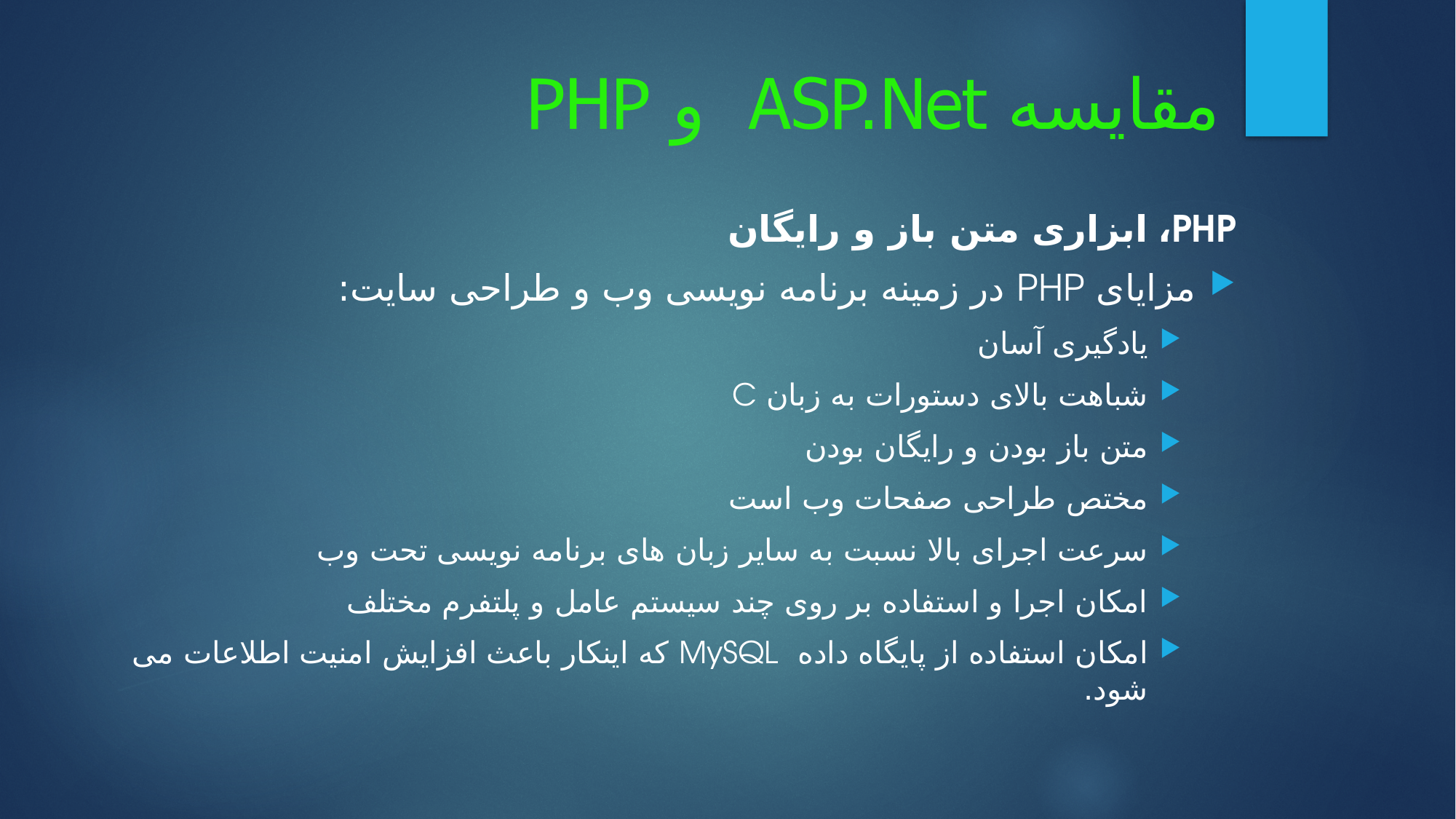

# مقایسه ASP.Net  و PHP
PHP، ابزاری متن باز و رایگان
مزایای PHP در زمینه برنامه نویسی وب و طراحی سایت:
یادگیری آسان
شباهت بالای دستورات به زبان C
متن باز بودن و رایگان بودن
مختص طراحی صفحات وب است
سرعت اجرای بالا نسبت به سایر زبان های برنامه نویسی تحت وب
امکان اجرا و استفاده بر روی چند سیستم عامل و پلتفرم مختلف
امکان استفاده از پایگاه داده  MySQL که اینکار باعث افزایش امنیت اطلاعات می شود.